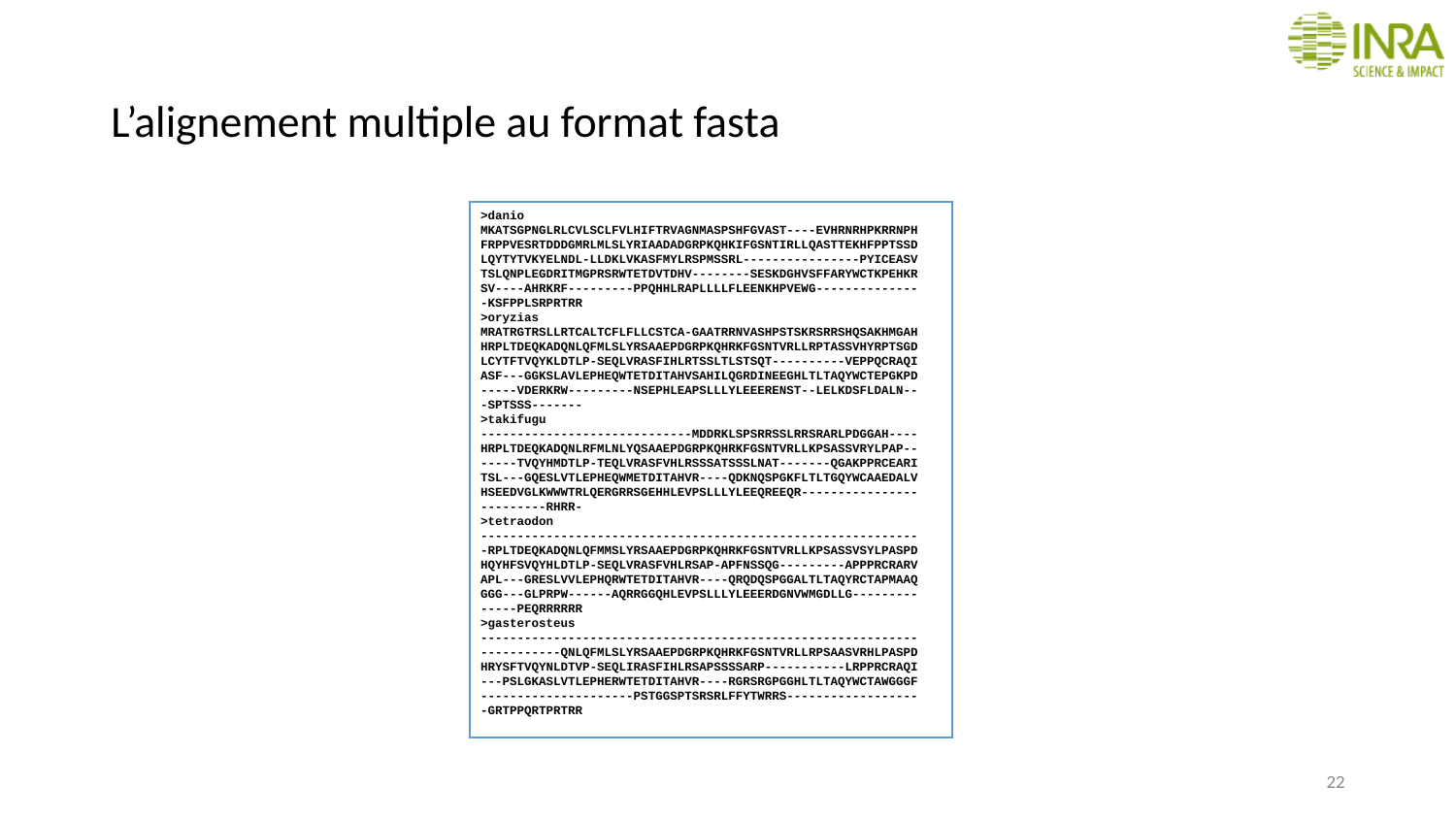

# L’alignement multiple au format fasta
>danio
MKATSGPNGLRLCVLSCLFVLHIFTRVAGNMASPSHFGVAST----EVHRNRHPKRRNPH
FRPPVESRTDDDGMRLMLSLYRIAADADGRPKQHKIFGSNTIRLLQASTTEKHFPPTSSD
LQYTYTVKYELNDL-LLDKLVKASFMYLRSPMSSRL----------------PYICEASV
TSLQNPLEGDRITMGPRSRWTETDVTDHV--------SESKDGHVSFFARYWCTKPEHKR
SV----AHRKRF---------PPQHHLRAPLLLLFLEENKHPVEWG--------------
-KSFPPLSRPRTRR
>oryzias
MRATRGTRSLLRTCALTCFLFLLCSTCA-GAATRRNVASHPSTSKRSRRSHQSAKHMGAH
HRPLTDEQKADQNLQFMLSLYRSAAEPDGRPKQHRKFGSNTVRLLRPTASSVHYRPTSGD
LCYTFTVQYKLDTLP-SEQLVRASFIHLRTSSLTLSTSQT----------VEPPQCRAQI
ASF---GGKSLAVLEPHEQWTETDITAHVSAHILQGRDINEEGHLTLTAQYWCTEPGKPD
-----VDERKRW---------NSEPHLEAPSLLLYLEEERENST--LELKDSFLDALN--
-SPTSSS-------
>takifugu
-----------------------------MDDRKLSPSRRSSLRRSRARLPDGGAH----
HRPLTDEQKADQNLRFMLNLYQSAAEPDGRPKQHRKFGSNTVRLLKPSASSVRYLPAP--
-----TVQYHMDTLP-TEQLVRASFVHLRSSSATSSSLNAT-------QGAKPPRCEARI
TSL---GQESLVTLEPHEQWMETDITAHVR----QDKNQSPGKFLTLTGQYWCAAEDALV
HSEEDVGLKWWWTRLQERGRRSGEHHLEVPSLLLYLEEQREEQR----------------
---------RHRR-
>tetraodon
------------------------------------------------------------
-RPLTDEQKADQNLQFMMSLYRSAAEPDGRPKQHRKFGSNTVRLLKPSASSVSYLPASPD
HQYHFSVQYHLDTLP-SEQLVRASFVHLRSAP-APFNSSQG---------APPPRCRARV
APL---GRESLVVLEPHQRWTETDITAHVR----QRQDQSPGGALTLTAQYRCTAPMAAQ
GGG---GLPRPW------AQRRGGQHLEVPSLLLYLEEERDGNVWMGDLLG---------
-----PEQRRRRRR
>gasterosteus
------------------------------------------------------------
-----------QNLQFMLSLYRSAAEPDGRPKQHRKFGSNTVRLLRPSAASVRHLPASPD
HRYSFTVQYNLDTVP-SEQLIRASFIHLRSAPSSSSARP-----------LRPPRCRAQI
---PSLGKASLVTLEPHERWTETDITAHVR----RGRSRGPGGHLTLTAQYWCTAWGGGF
---------------------PSTGGSPTSRSRLFFYTWRRS------------------
-GRTPPQRTPRTRR
22